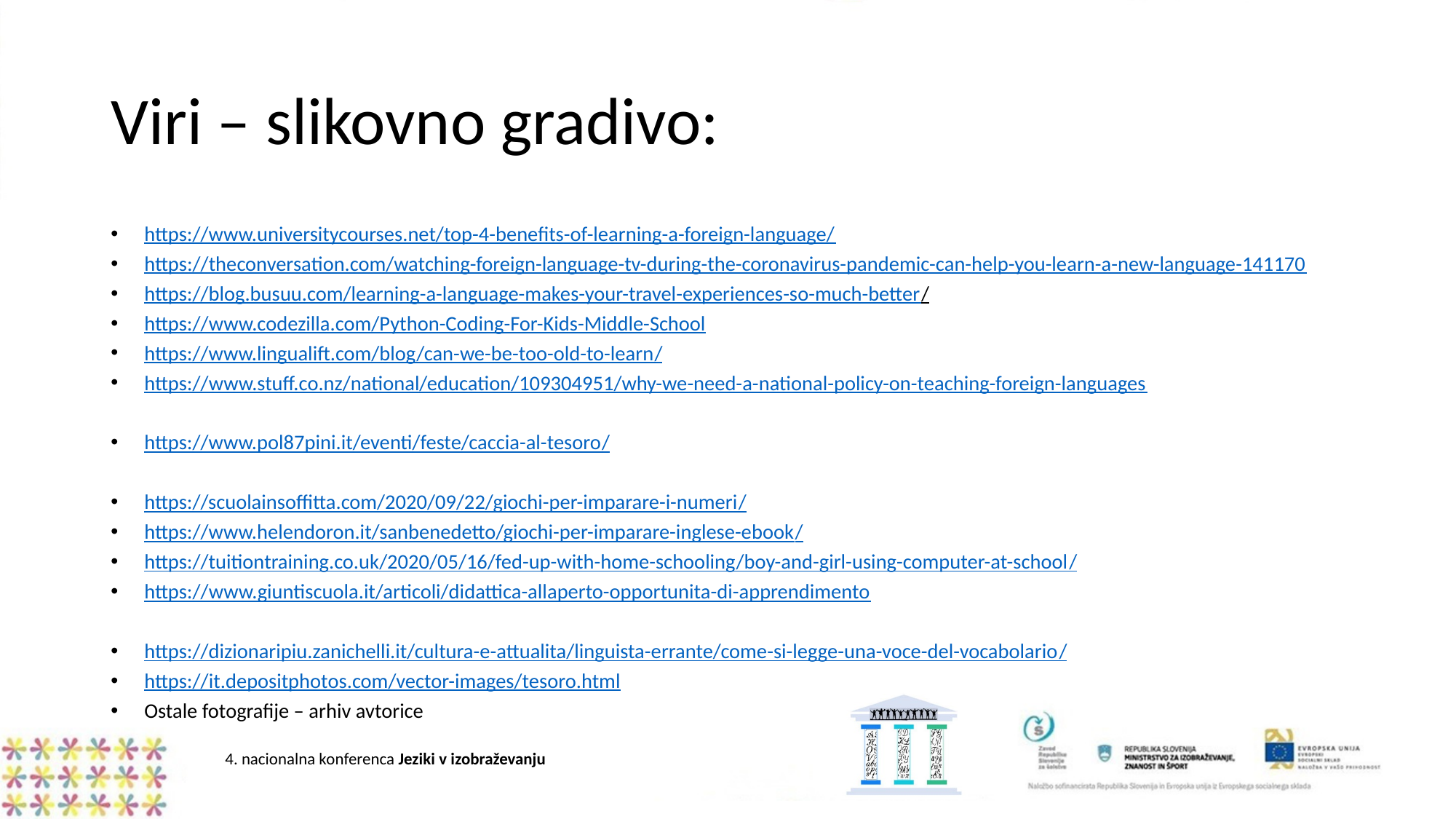

# Viri – slikovno gradivo:
https://www.universitycourses.net/top-4-benefits-of-learning-a-foreign-language/
https://theconversation.com/watching-foreign-language-tv-during-the-coronavirus-pandemic-can-help-you-learn-a-new-language-141170
https://blog.busuu.com/learning-a-language-makes-your-travel-experiences-so-much-better/
https://www.codezilla.com/Python-Coding-For-Kids-Middle-School
https://www.lingualift.com/blog/can-we-be-too-old-to-learn/
https://www.stuff.co.nz/national/education/109304951/why-we-need-a-national-policy-on-teaching-foreign-languages

https://www.pol87pini.it/eventi/feste/caccia-al-tesoro/

https://scuolainsoffitta.com/2020/09/22/giochi-per-imparare-i-numeri/
https://www.helendoron.it/sanbenedetto/giochi-per-imparare-inglese-ebook/
https://tuitiontraining.co.uk/2020/05/16/fed-up-with-home-schooling/boy-and-girl-using-computer-at-school/
https://www.giuntiscuola.it/articoli/didattica-allaperto-opportunita-di-apprendimento

https://dizionaripiu.zanichelli.it/cultura-e-attualita/linguista-errante/come-si-legge-una-voce-del-vocabolario/
https://it.depositphotos.com/vector-images/tesoro.html
Ostale fotografije – arhiv avtorice